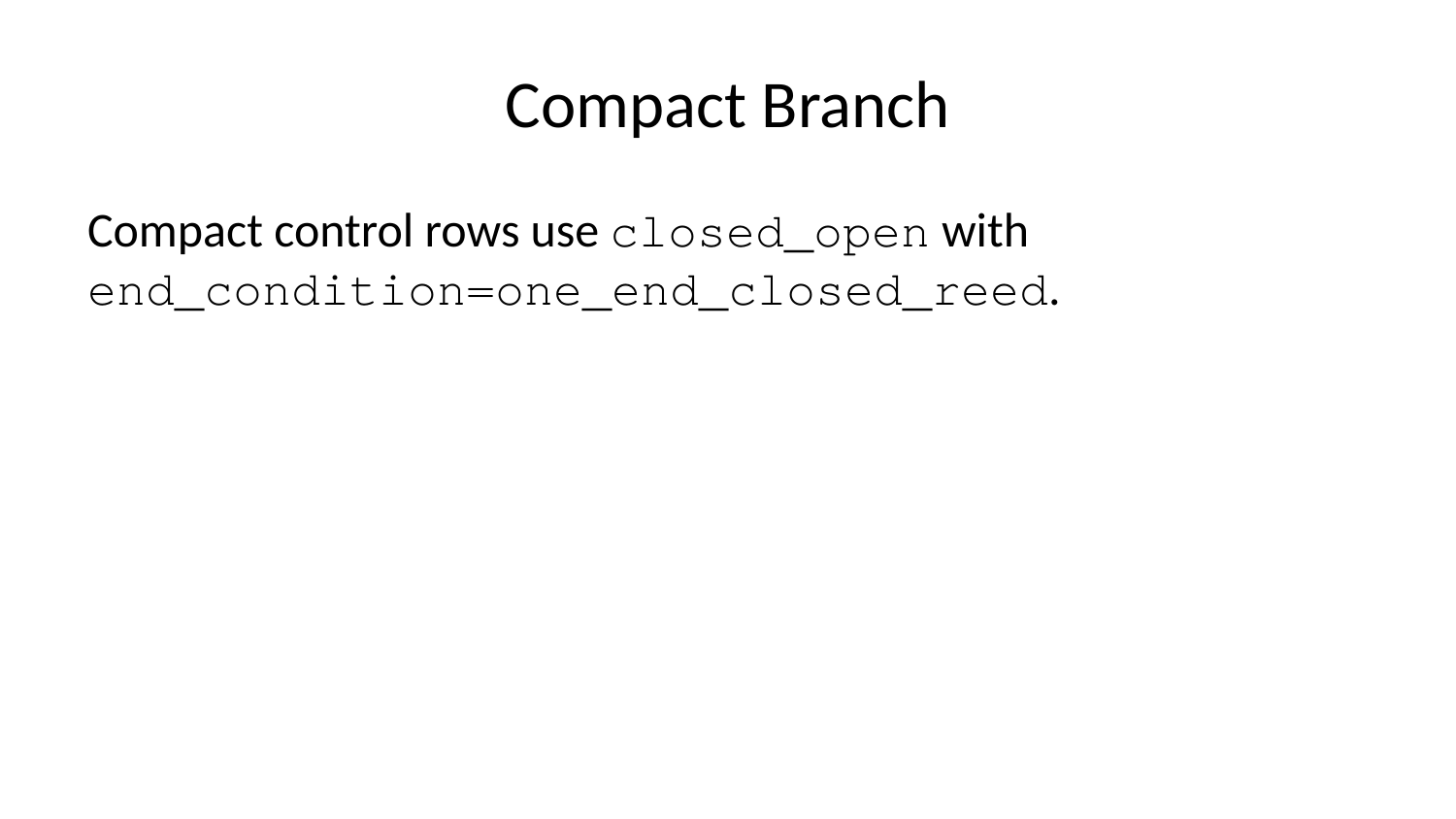

# Compact Branch
Compact control rows use closed_open with end_condition=one_end_closed_reed.